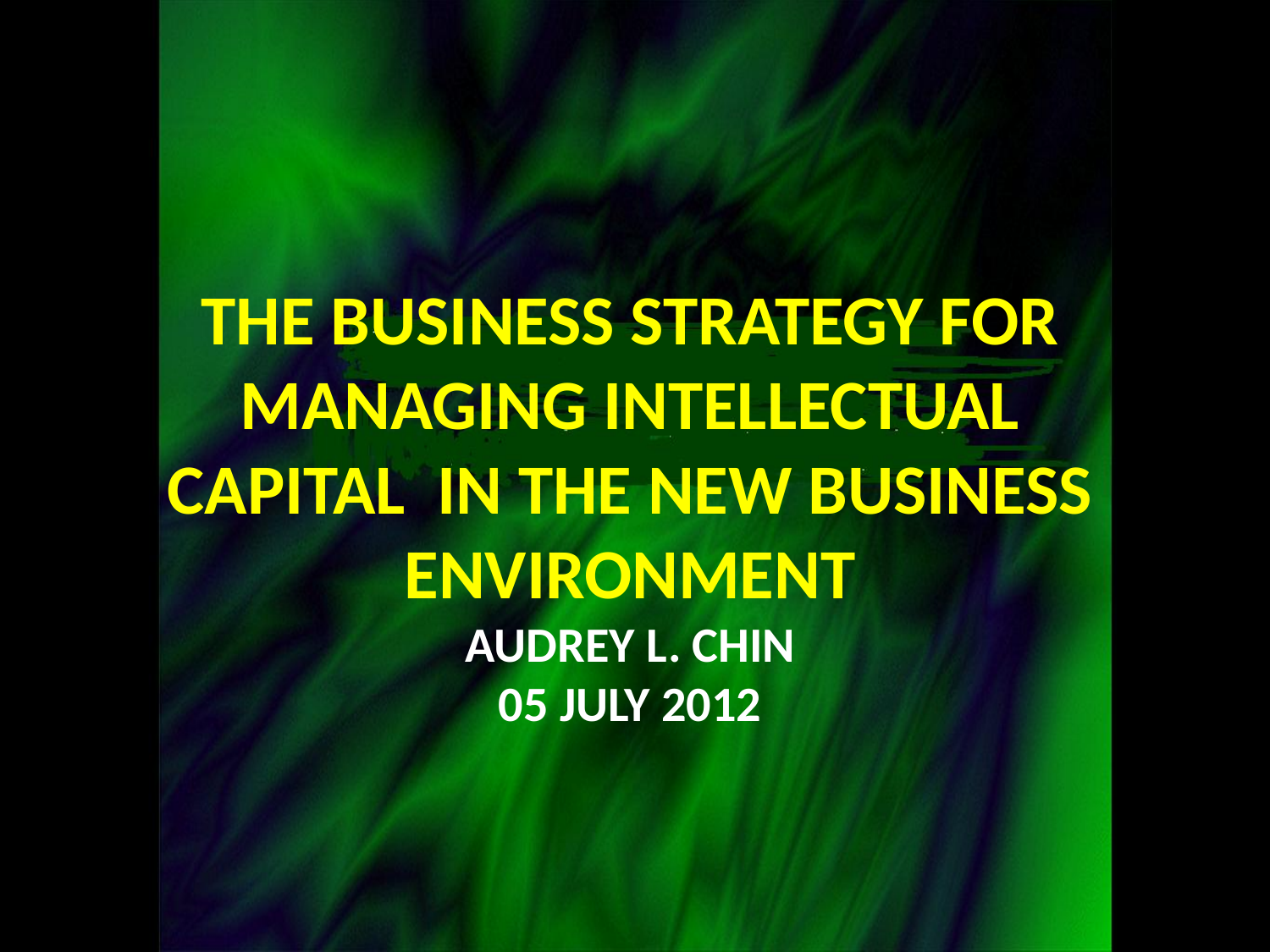

#
The BUSINESS STRATEGY FoR
managing intellectual capital  in the new business environment
Audrey L. Chin
05 july 2012